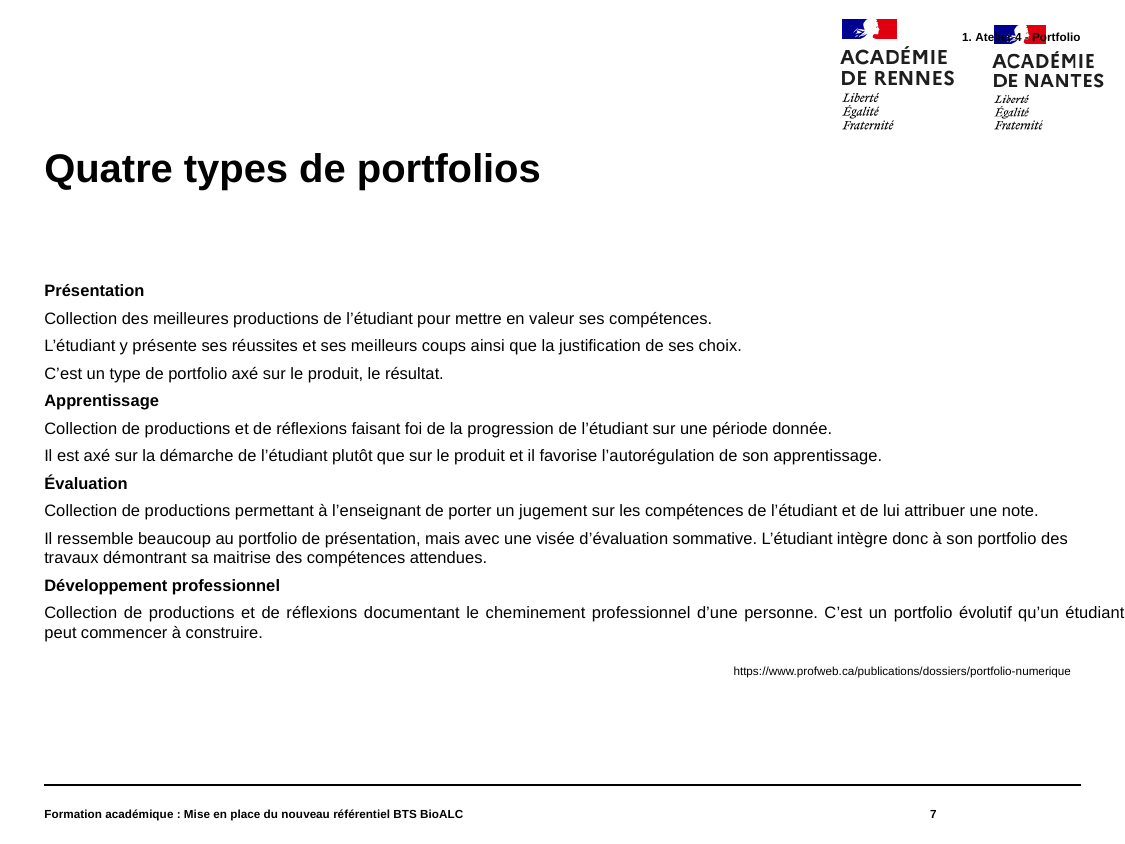

Atelier 4 - Portfolio
# Quatre types de portfolios
Présentation
Collection des meilleures productions de l’étudiant pour mettre en valeur ses compétences.
L’étudiant y présente ses réussites et ses meilleurs coups ainsi que la justification de ses choix.
C’est un type de portfolio axé sur le produit, le résultat.
Apprentissage
Collection de productions et de réflexions faisant foi de la progression de l’étudiant sur une période donnée.
Il est axé sur la démarche de l’étudiant plutôt que sur le produit et il favorise l’autorégulation de son apprentissage.
Évaluation
Collection de productions permettant à l’enseignant de porter un jugement sur les compétences de l’étudiant et de lui attribuer une note.
Il ressemble beaucoup au portfolio de présentation, mais avec une visée d’évaluation sommative. L’étudiant intègre donc à son portfolio des travaux démontrant sa maitrise des compétences attendues.
Développement professionnel
Collection de productions et de réflexions documentant le cheminement professionnel d’une personne. C’est un portfolio évolutif qu’un étudiant peut commencer à construire.

https://www.profweb.ca/publications/dossiers/portfolio-numerique
Formation académique : Mise en place du nouveau référentiel BTS BioALC
7